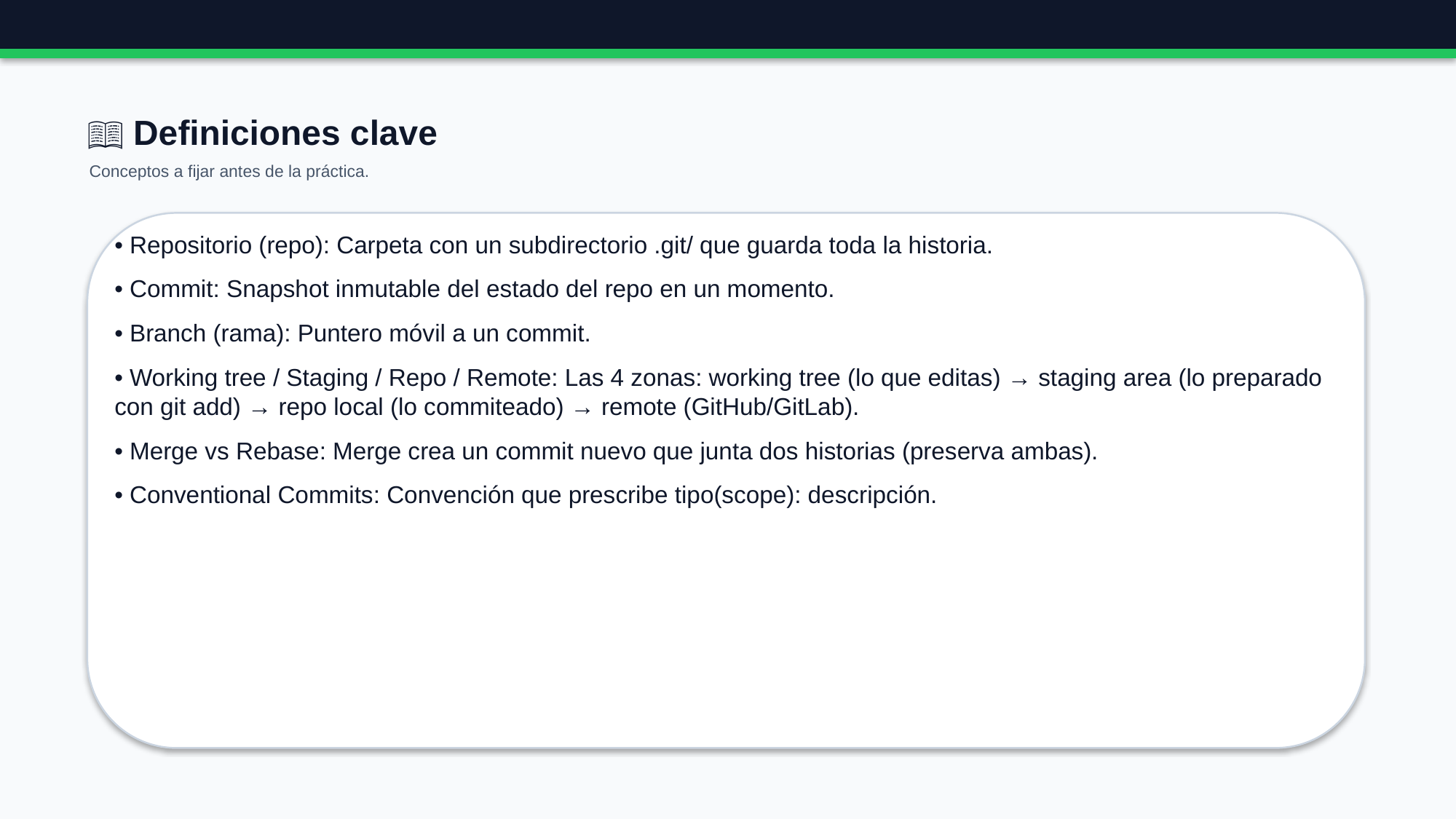

📖 Definiciones clave
Conceptos a fijar antes de la práctica.

• Repositorio (repo): Carpeta con un subdirectorio .git/ que guarda toda la historia.
• Commit: Snapshot inmutable del estado del repo en un momento.
• Branch (rama): Puntero móvil a un commit.
• Working tree / Staging / Repo / Remote: Las 4 zonas: working tree (lo que editas) → staging area (lo preparado con git add) → repo local (lo commiteado) → remote (GitHub/GitLab).
• Merge vs Rebase: Merge crea un commit nuevo que junta dos historias (preserva ambas).
• Conventional Commits: Convención que prescribe tipo(scope): descripción.